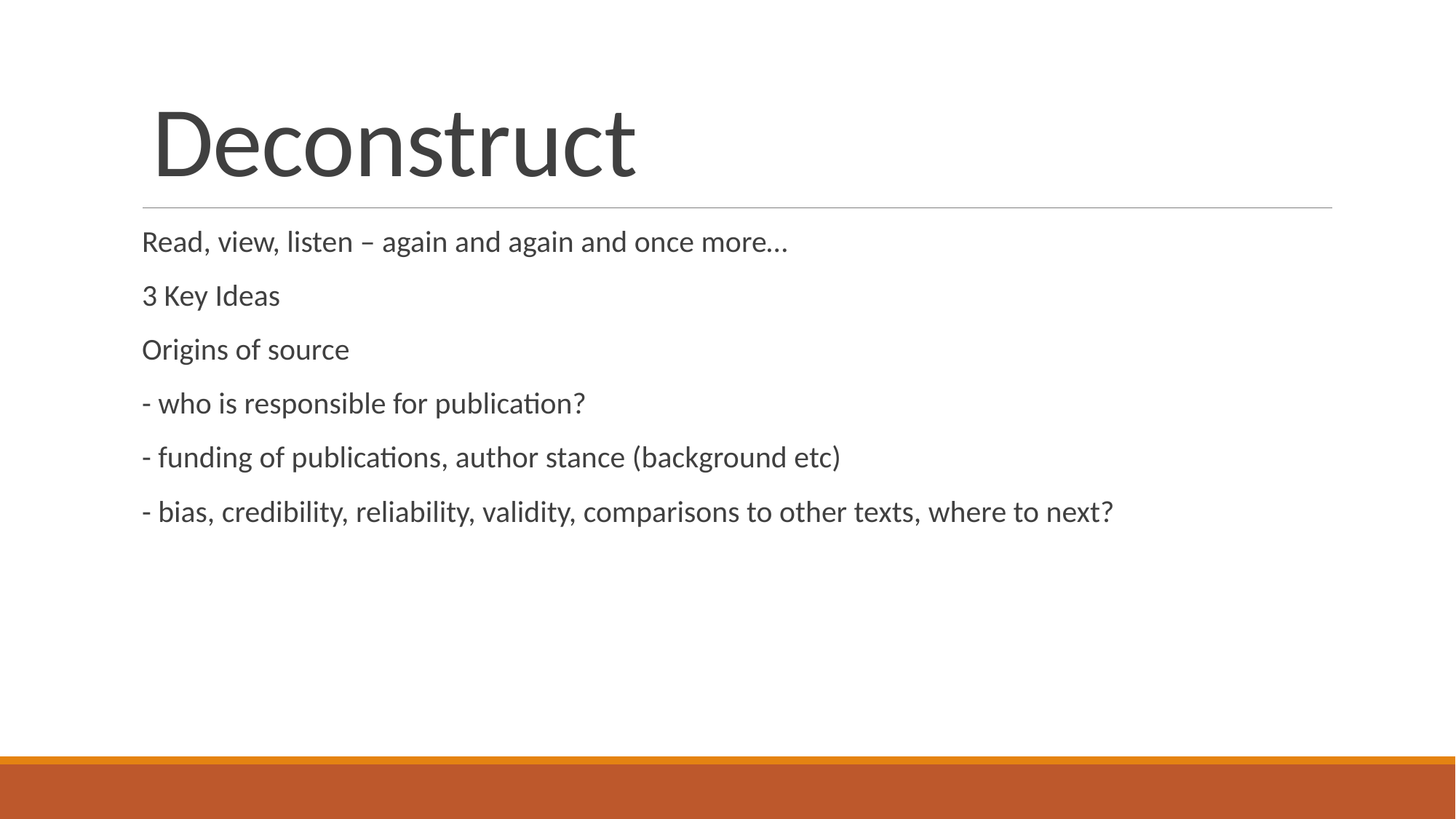

# Deconstruct
Read, view, listen – again and again and once more…
3 Key Ideas
Origins of source
- who is responsible for publication?
- funding of publications, author stance (background etc)
- bias, credibility, reliability, validity, comparisons to other texts, where to next?